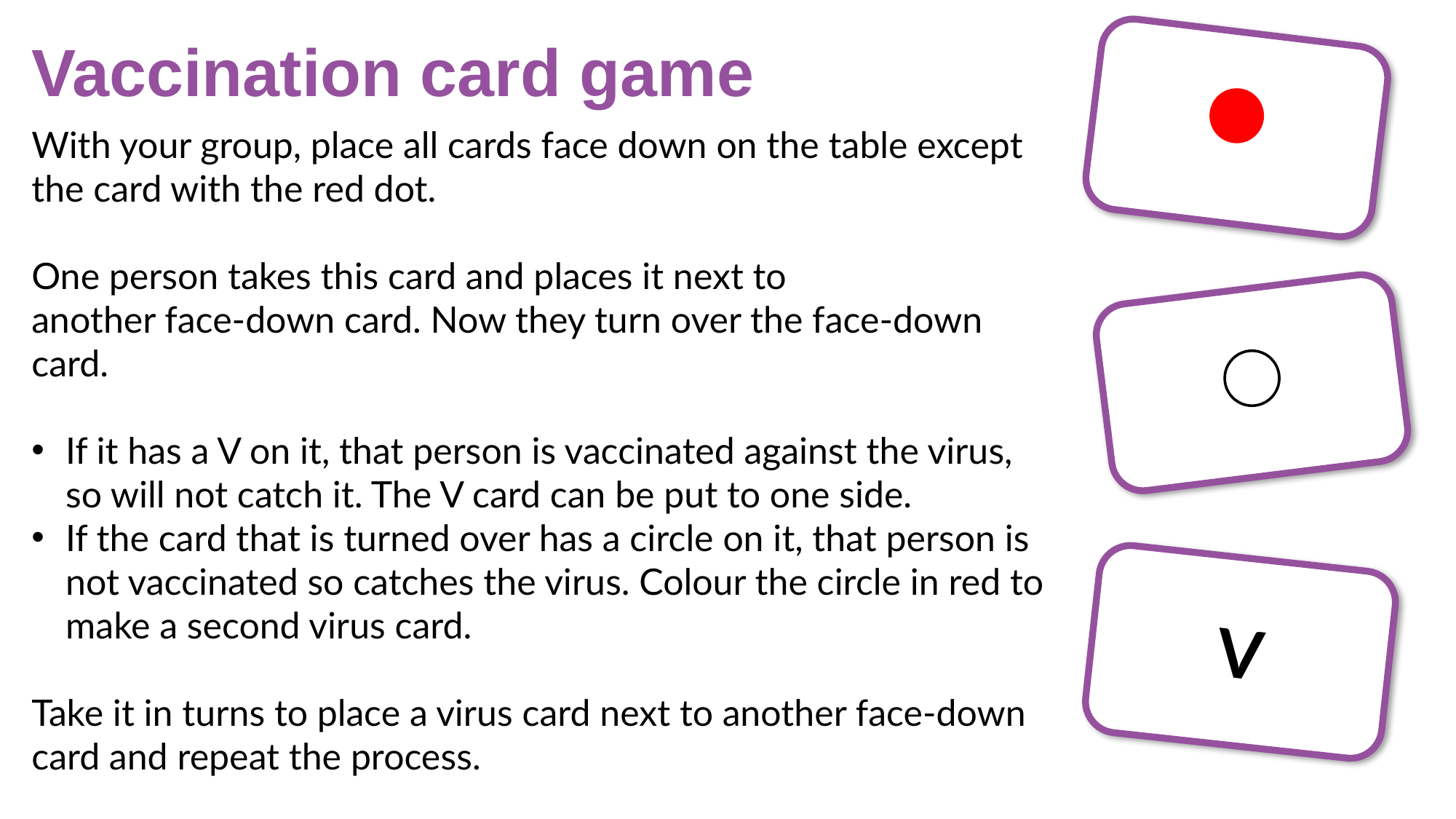

Vaccination card game

With your group, place all cards face down on the table except the card with the red dot.

One person takes this card and places it next to
another face-down card. Now they turn over the face-down card.

If it has a V on it, that person is vaccinated against the virus, so will not catch it. The V card can be put to one side.
If the card that is turned over has a circle on it, that person is not vaccinated so catches the virus. Colour the circle in red to make a second virus card.

Take it in turns to place a virus card next to another face-down card and repeat the process.

V